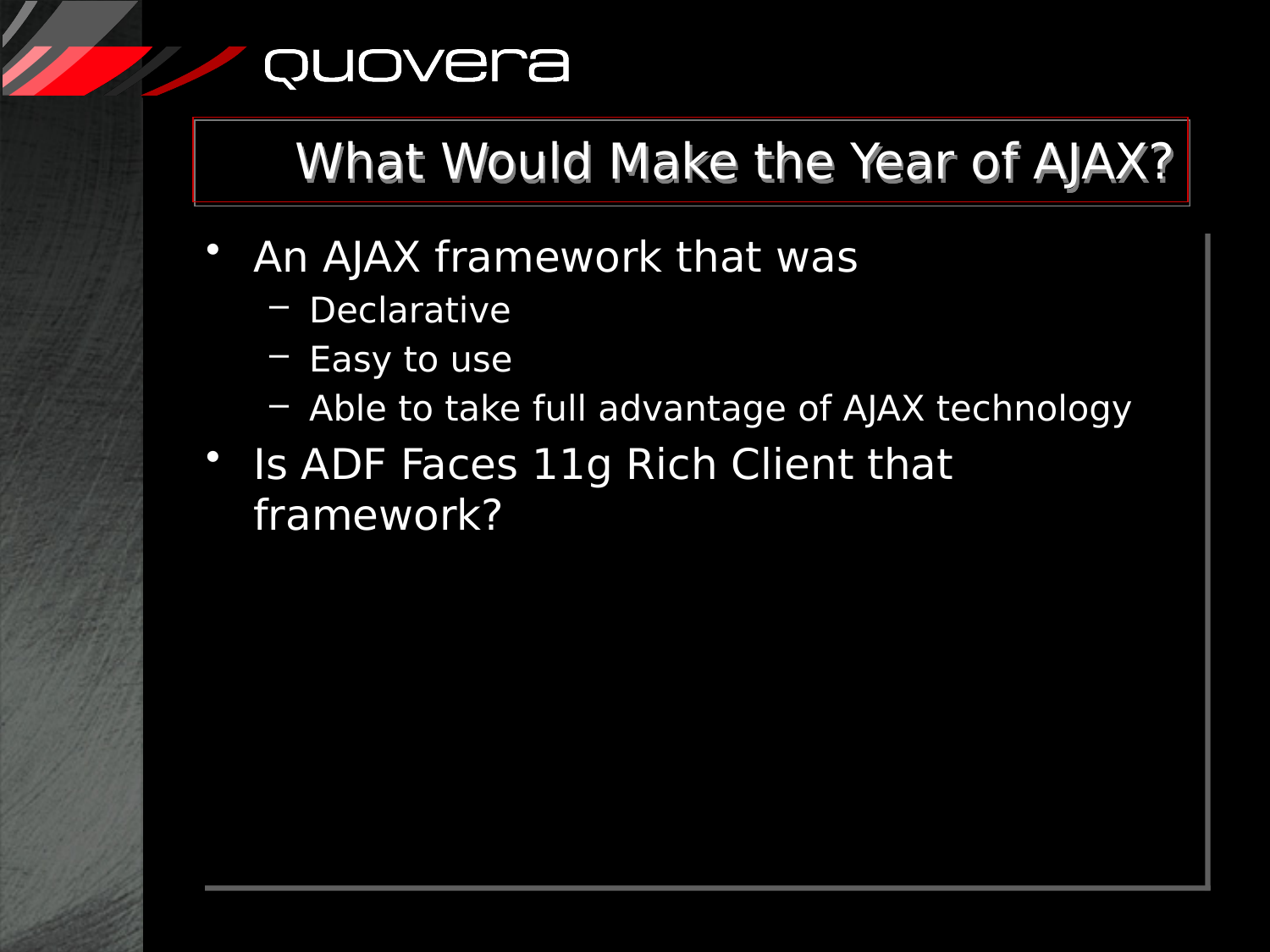

# What Would Make the Year of AJAX?
An AJAX framework that was
Declarative
Easy to use
Able to take full advantage of AJAX technology
Is ADF Faces 11g Rich Client that framework?